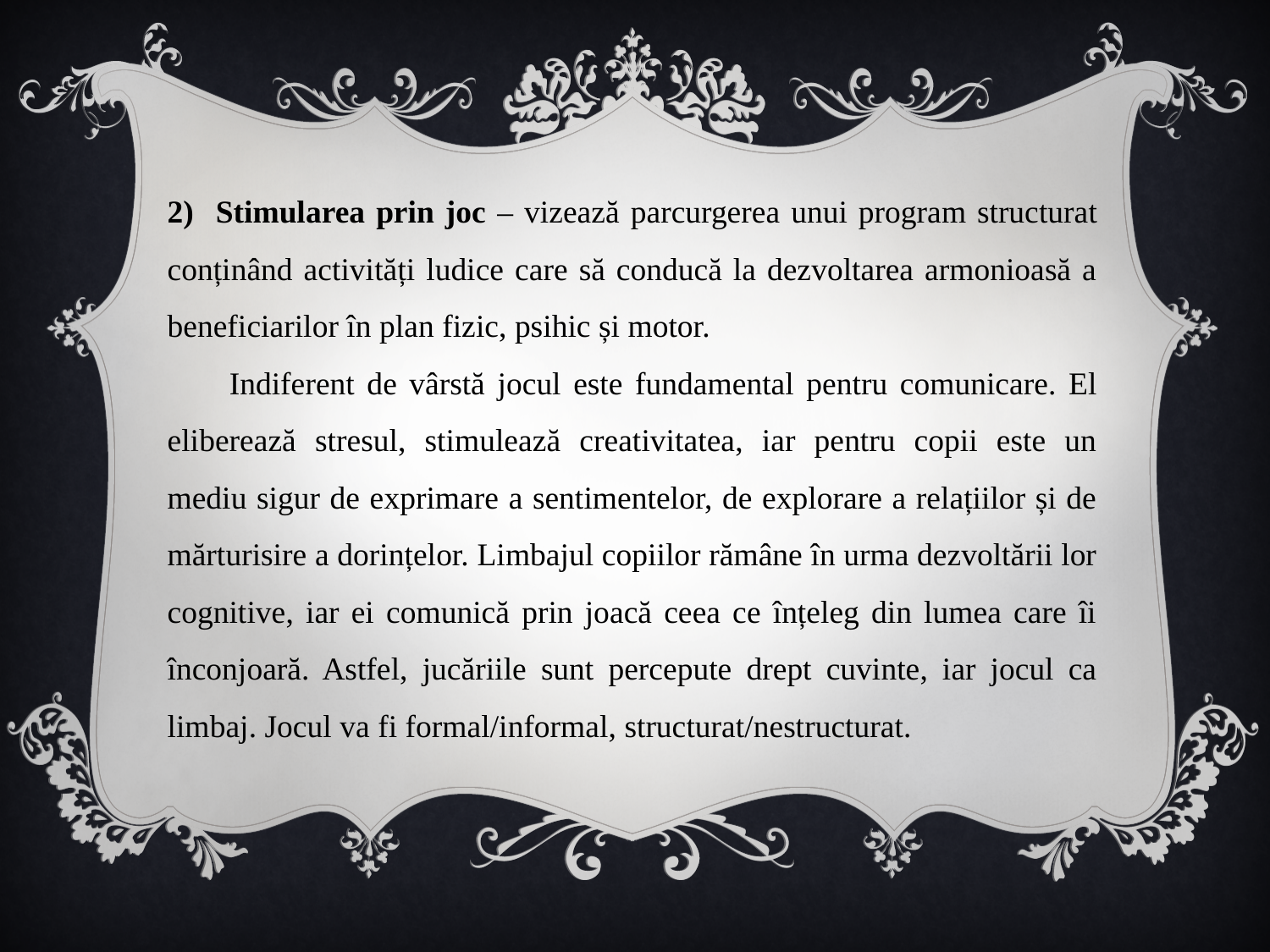

2)  Stimularea prin joc – vizează parcurgerea unui program structurat conținând activități ludice care să conducă la dezvoltarea armonioasă a beneficiarilor în plan fizic, psihic și motor.
     Indiferent de vârstă jocul este fundamental pentru comunicare. El eliberează stresul, stimulează creativitatea, iar pentru copii este un mediu sigur de exprimare a sentimentelor, de explorare a relațiilor și de mărturisire a dorințelor. Limbajul copiilor rămâne în urma dezvoltării lor cognitive, iar ei comunică prin joacă ceea ce înțeleg din lumea care îi înconjoară. Astfel, jucăriile sunt percepute drept cuvinte, iar jocul ca limbaj. Jocul va fi formal/informal, structurat/nestructurat.